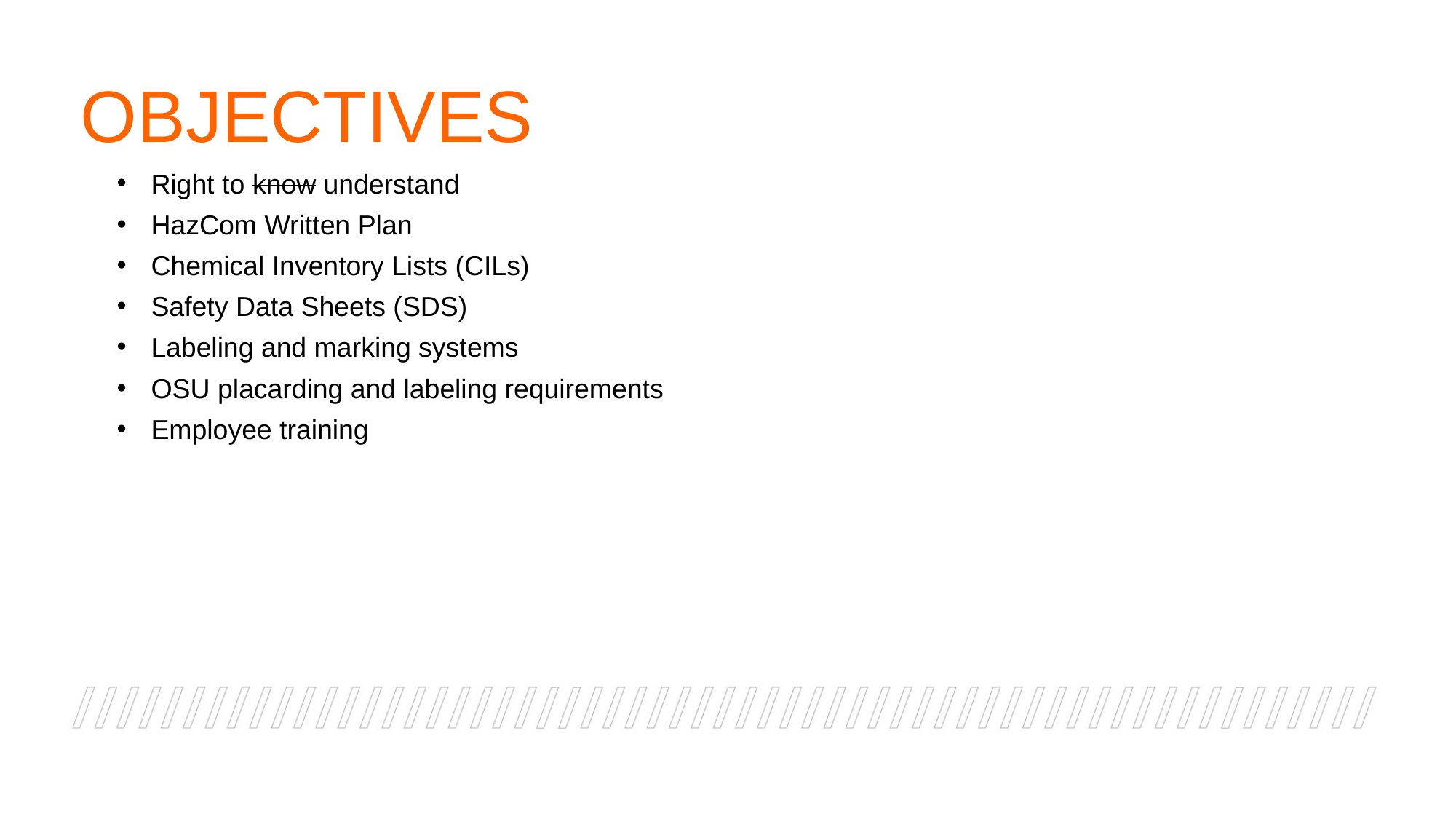

OBJECTIVES
Right to know understand
HazCom Written Plan
Chemical Inventory Lists (CILs)
Safety Data Sheets (SDS)
Labeling and marking systems
OSU placarding and labeling requirements
Employee training